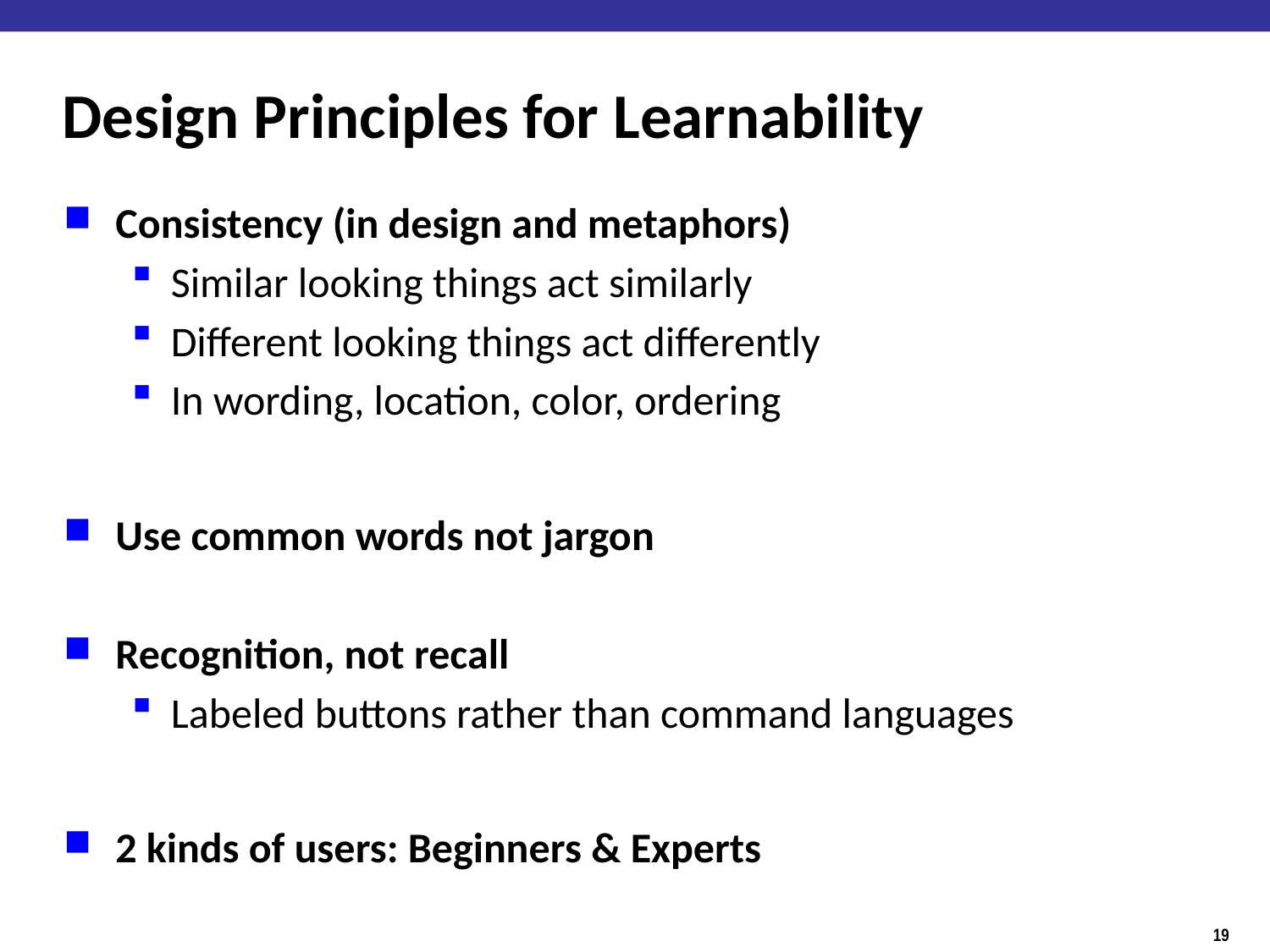

# Design Principles for Learnability
Consistency (in design and metaphors)
Similar looking things act similarly
Different looking things act differently
In wording, location, color, ordering

Use common words not jargon

Recognition, not recall
Labeled buttons rather than command languages

2 kinds of users: Beginners & Experts